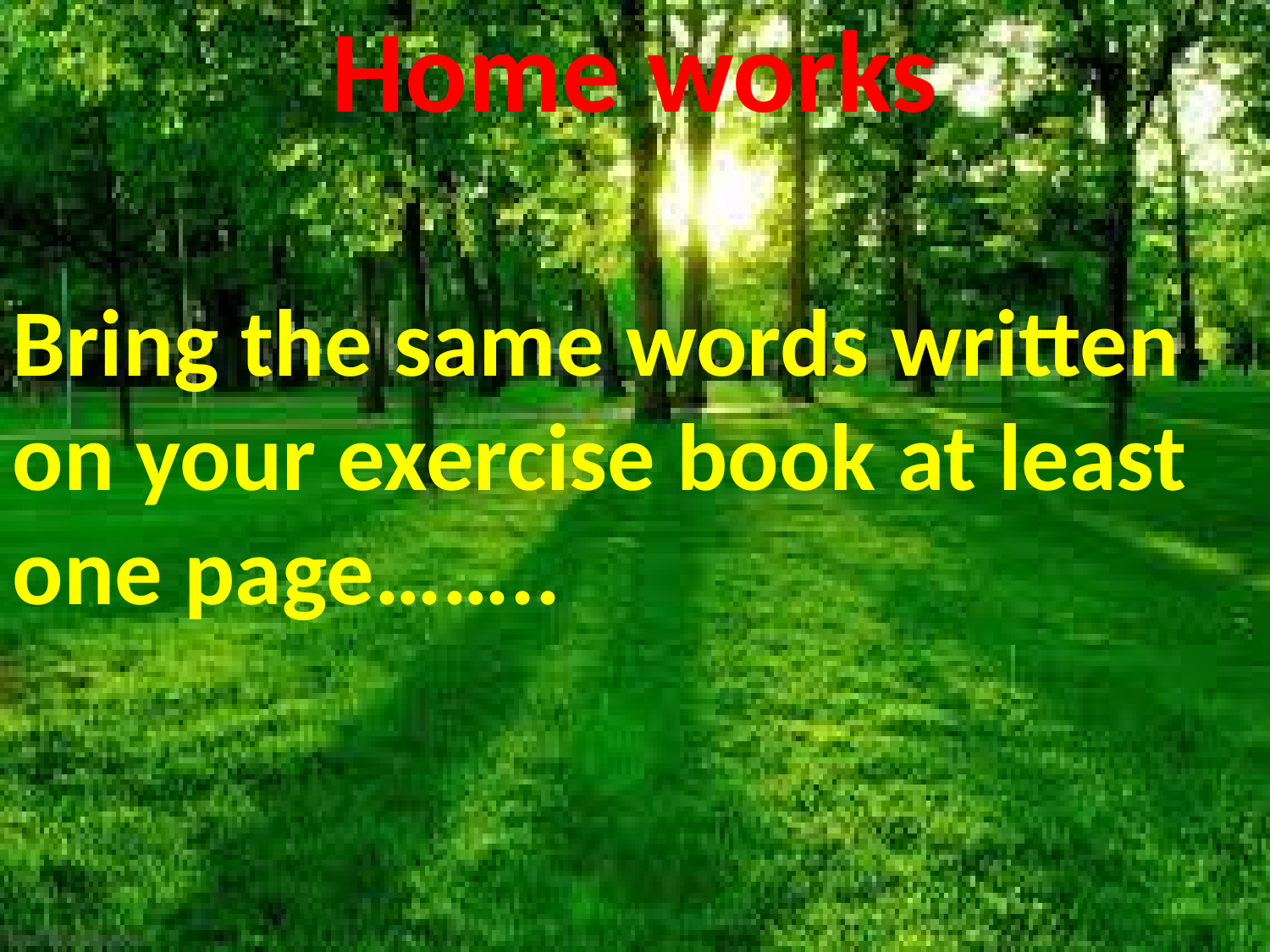

Home works
Bring the same words written on your exercise book at least one page……..